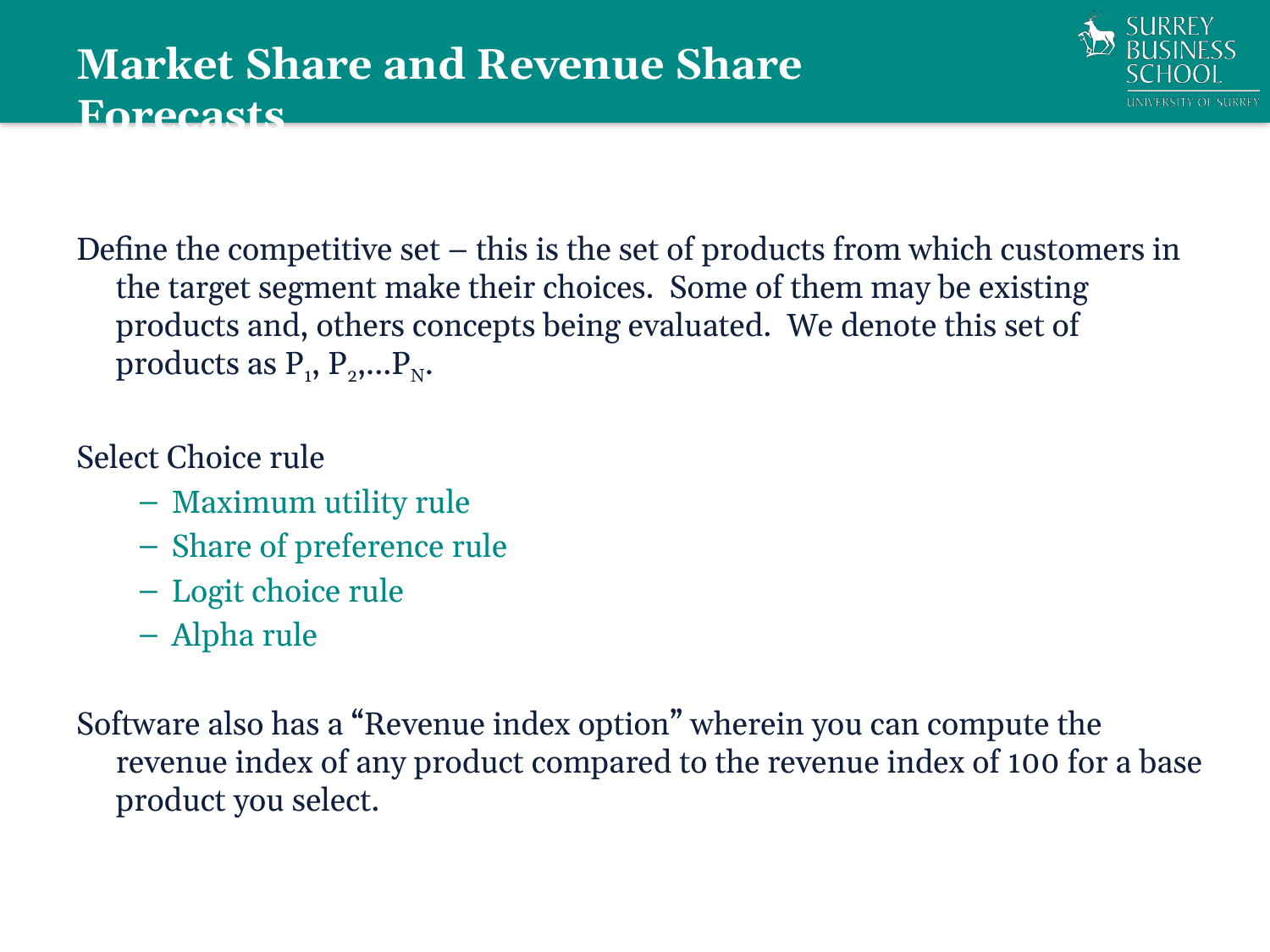

# Market Share and Revenue Share Forecasts
Define the competitive set – this is the set of products from which customers in the target segment make their choices.  Some of them may be existing products and, others concepts being evaluated.  We denote this set of products as P1, P2,...PN.

Select Choice rule
Maximum utility rule
Share of preference rule
Logit choice rule
Alpha rule

Software also has a “Revenue index option” wherein you can compute the revenue index of any product compared to the revenue index of 100 for a base product you select.